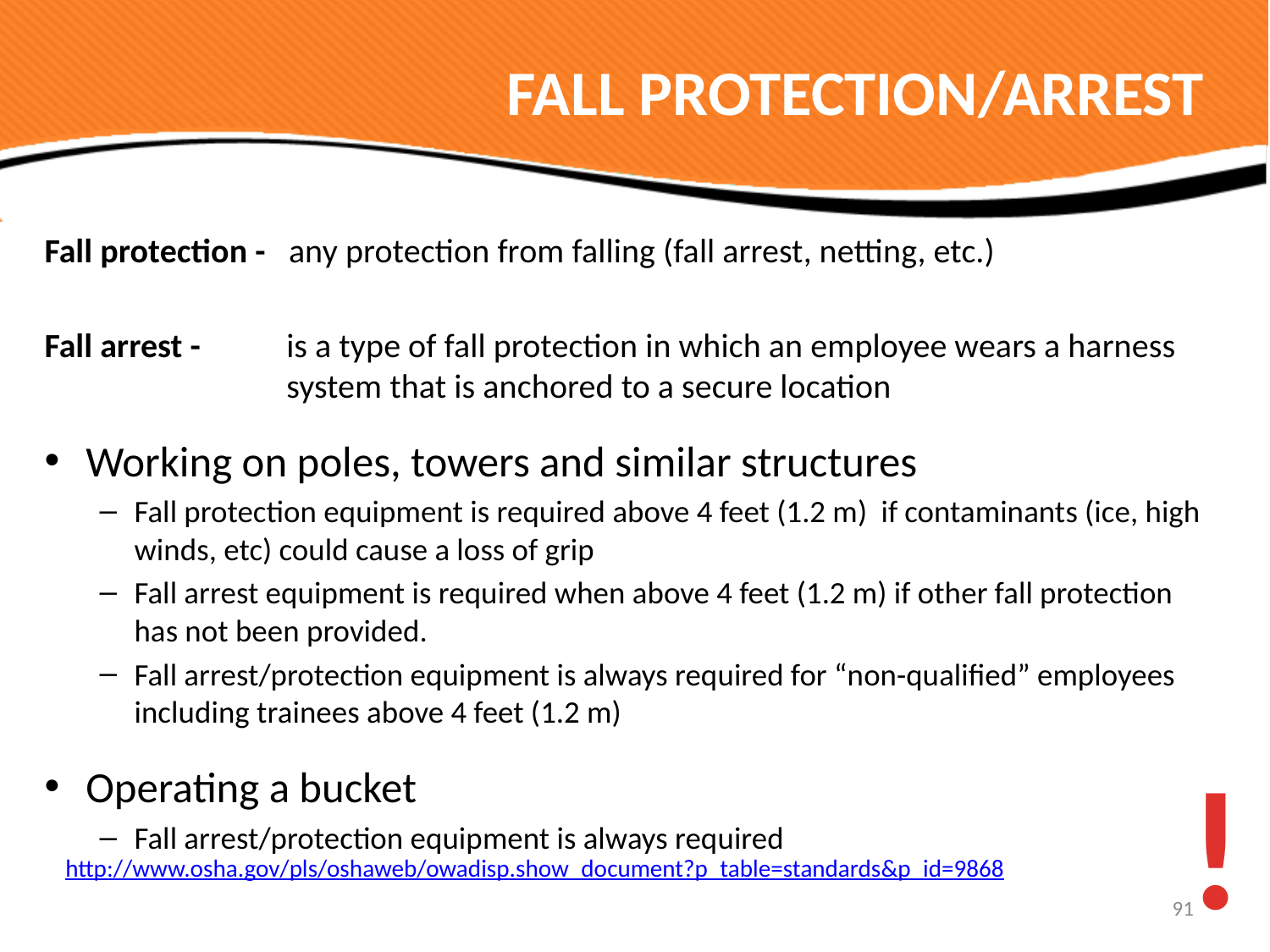

# FALL PROTECTION/ARREST
Fall protection -   any protection from falling (fall arrest, netting, etc.)

Fall arrest - 	is a type of fall protection in which an employee wears a harness system that is anchored to a secure location

Working on poles, towers and similar structures
Fall protection equipment is required above 4 feet (1.2 m)  if contaminants (ice, high winds, etc) could cause a loss of grip
Fall arrest equipment is required when above 4 feet (1.2 m) if other fall protection has not been provided.
Fall arrest/protection equipment is always required for “non-qualified” employees including trainees above 4 feet (1.2 m)

Operating a bucket
Fall arrest/protection equipment is always required

!
http://www.osha.gov/pls/oshaweb/owadisp.show_document?p_table=standards&p_id=9868
91